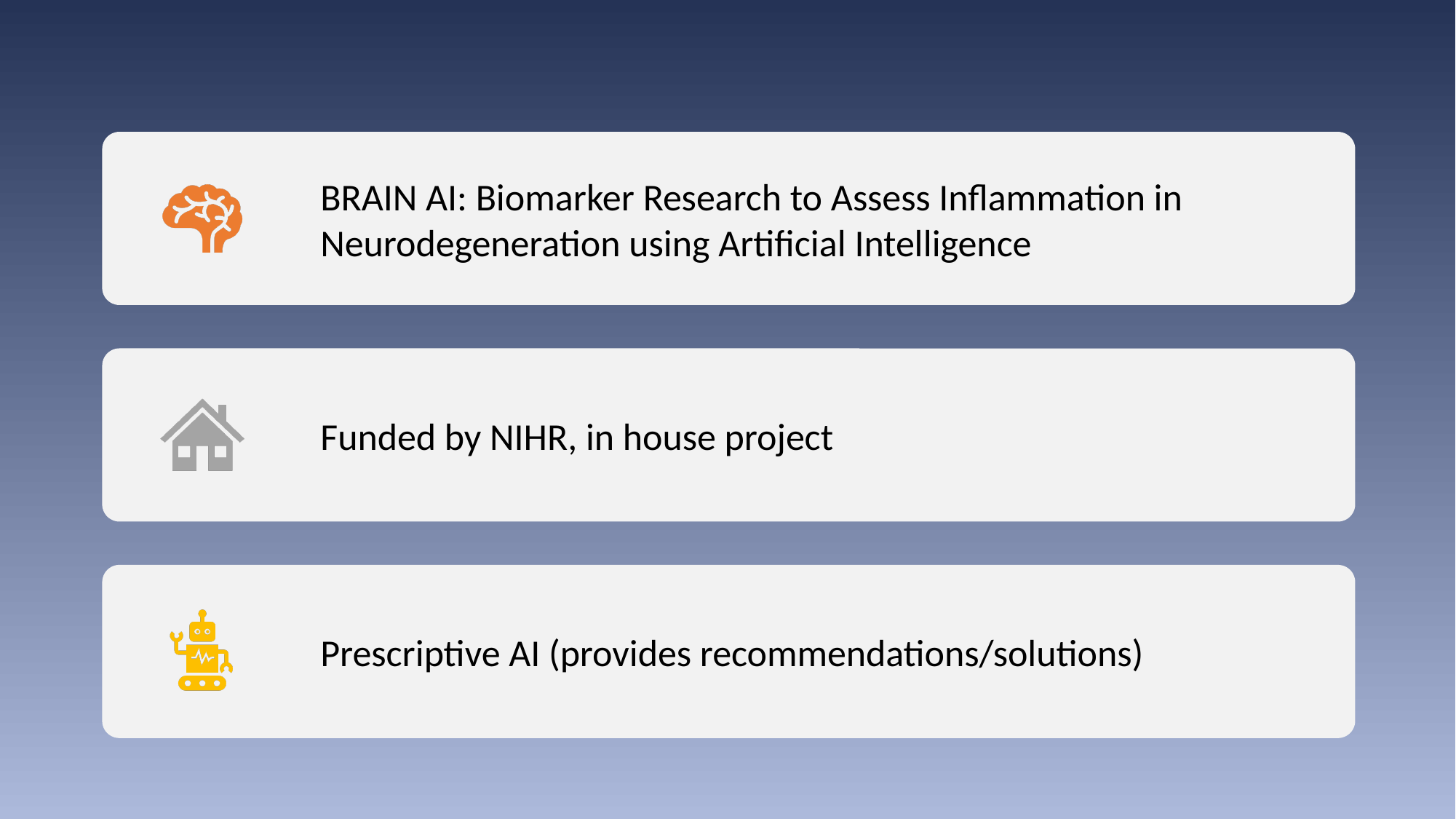

BRAIN AI: Biomarker Research to Assess Inflammation in Neurodegeneration using Artificial Intelligence
Funded by NIHR, in house project
Prescriptive AI (provides recommendations/solutions)